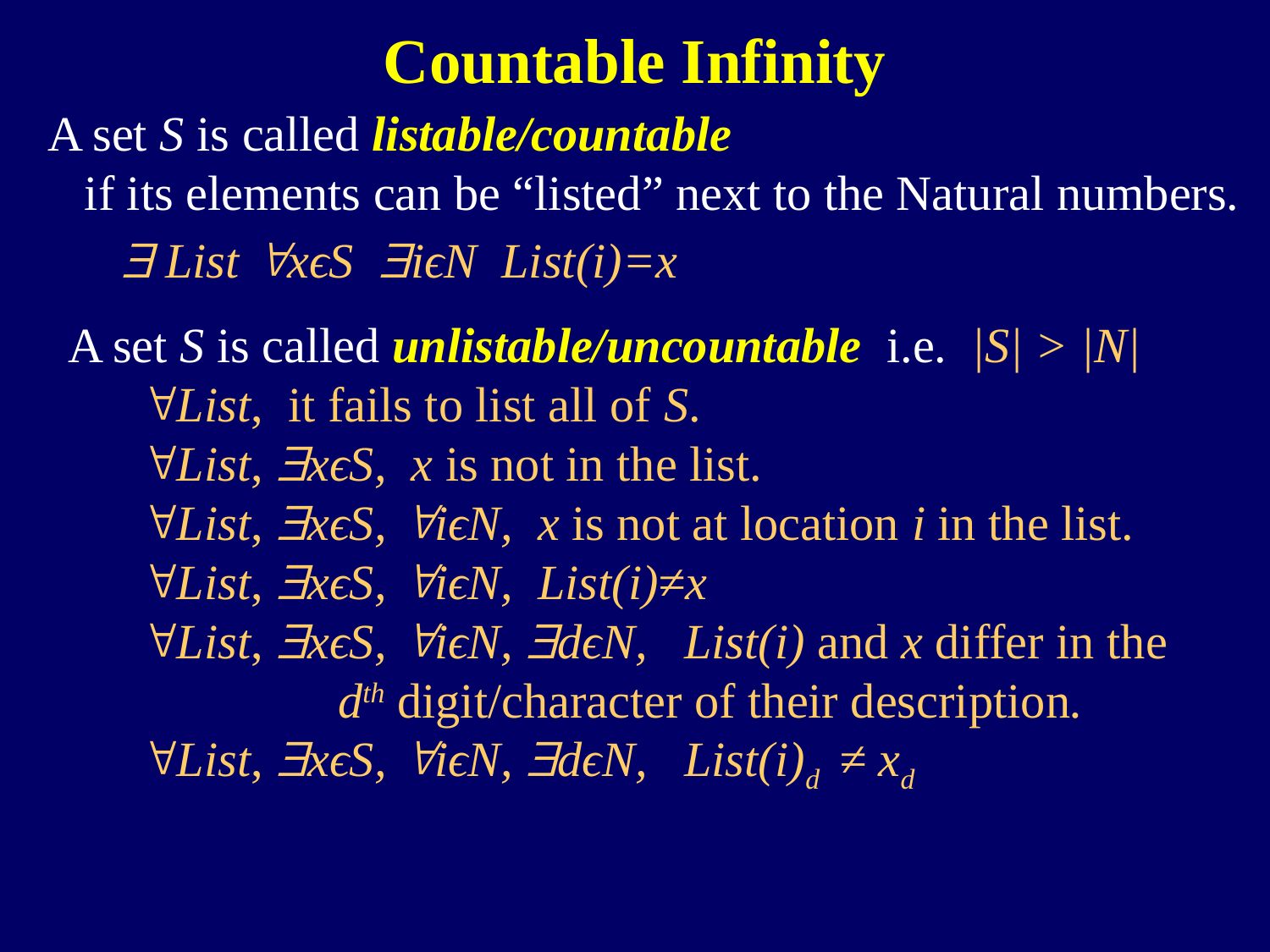

Countable Infinity
A set S is called listable/countable
   if its elements can be “listed” next to the Natural numbers.
∃ List ∀xϵS  ∃iϵN  List(i)=x
A set S is called unlistable/uncountable  i.e.  |S| > |N|
      ∀List,  it fails to list all of S.
      ∀List, ∃xϵS,  x is not in the list.
      ∀List, ∃xϵS, ∀iϵN,  x is not at location i in the list.
      ∀List, ∃xϵS, ∀iϵN,  List(i)≠x
      ∀List, ∃xϵS, ∀iϵN, ∃dϵN,   List(i) and x differ in the
                      dth digit/character of their description.
      ∀List, ∃xϵS, ∀iϵN, ∃dϵN,   List(i)d  ≠ xd